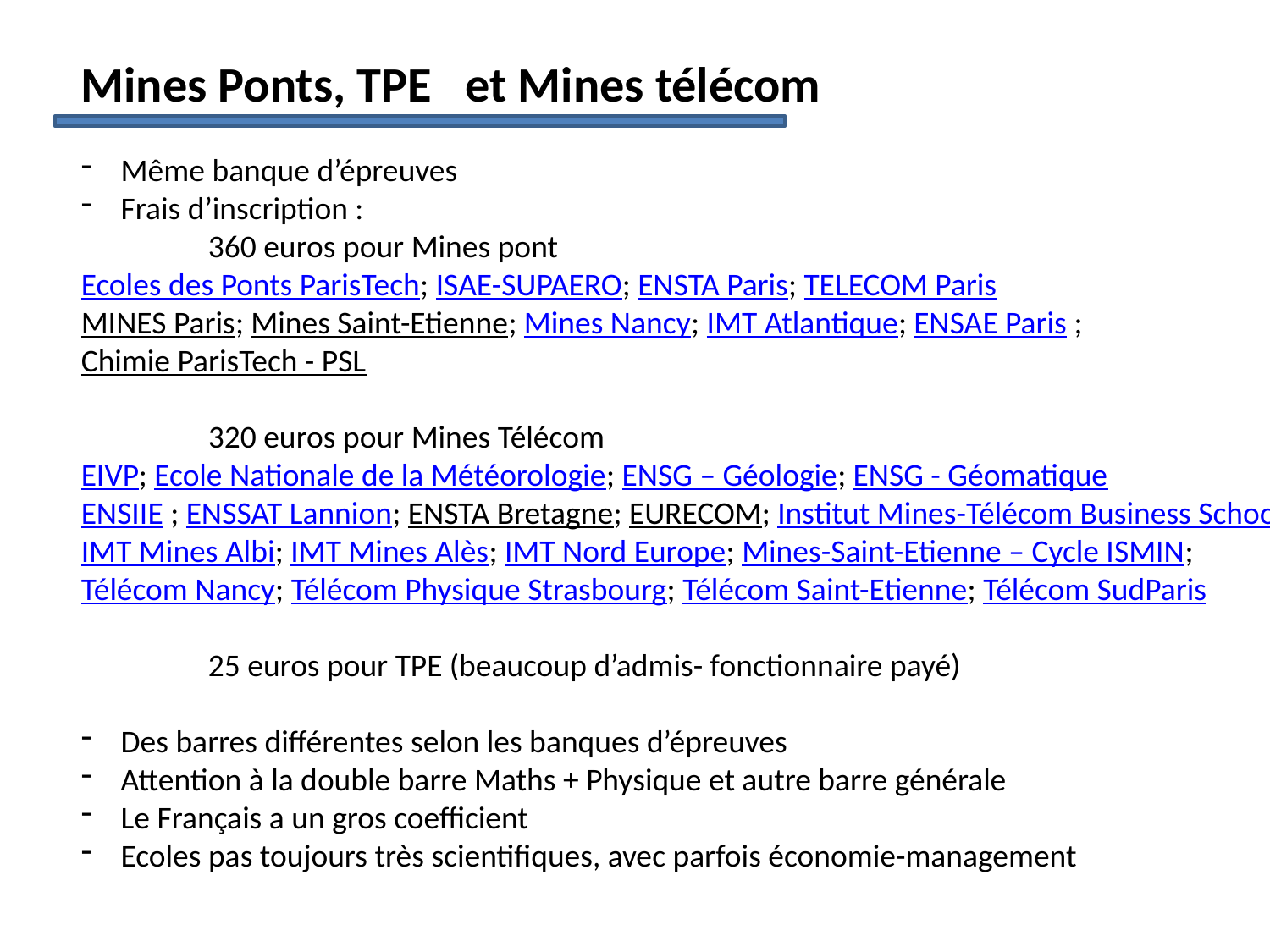

Mines Ponts, TPE   et Mines télécom

Même banque d’épreuves
Frais d’inscription :
	360 euros pour Mines pont
Ecoles des Ponts ParisTech; ISAE-SUPAERO; ENSTA Paris; TELECOM Paris
MINES Paris; Mines Saint-Etienne; Mines Nancy; IMT Atlantique; ENSAE Paris ;
Chimie ParisTech - PSL
 	320 euros pour Mines Télécom
EIVP; Ecole Nationale de la Météorologie; ENSG – Géologie; ENSG - Géomatique
ENSIIE ; ENSSAT Lannion; ENSTA Bretagne; EURECOM; Institut Mines-Télécom Business School
IMT Mines Albi; IMT Mines Alès; IMT Nord Europe; Mines-Saint-Etienne – Cycle ISMIN;
Télécom Nancy; Télécom Physique Strasbourg; Télécom Saint-Etienne; Télécom SudParis

  	25 euros pour TPE (beaucoup d’admis- fonctionnaire payé)

Des barres différentes selon les banques d’épreuves
Attention à la double barre Maths + Physique et autre barre générale
Le Français a un gros coefficient
Ecoles pas toujours très scientifiques, avec parfois économie-management